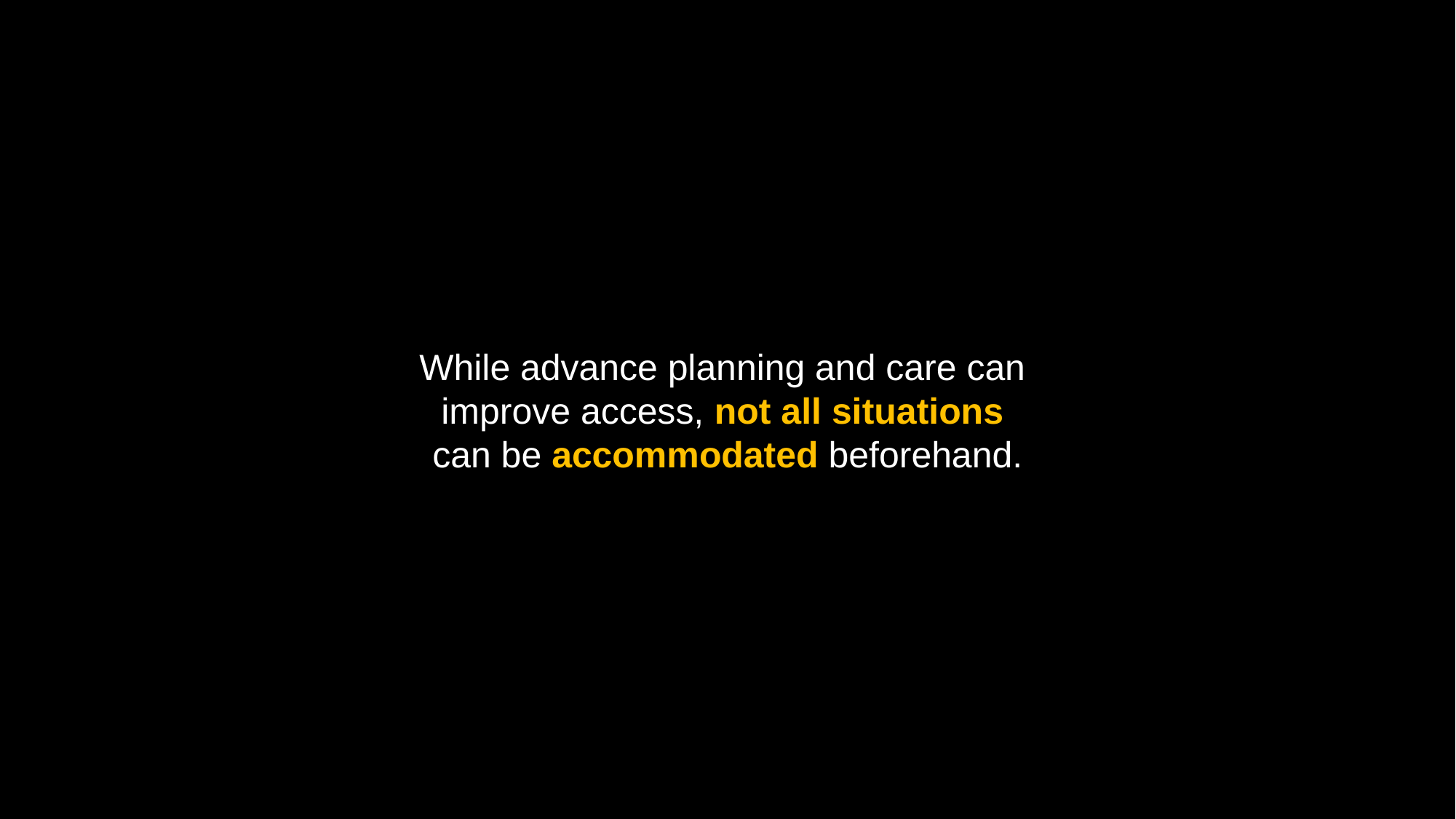

While advance planning and care can
improve access, not all situations
can be accommodated beforehand.